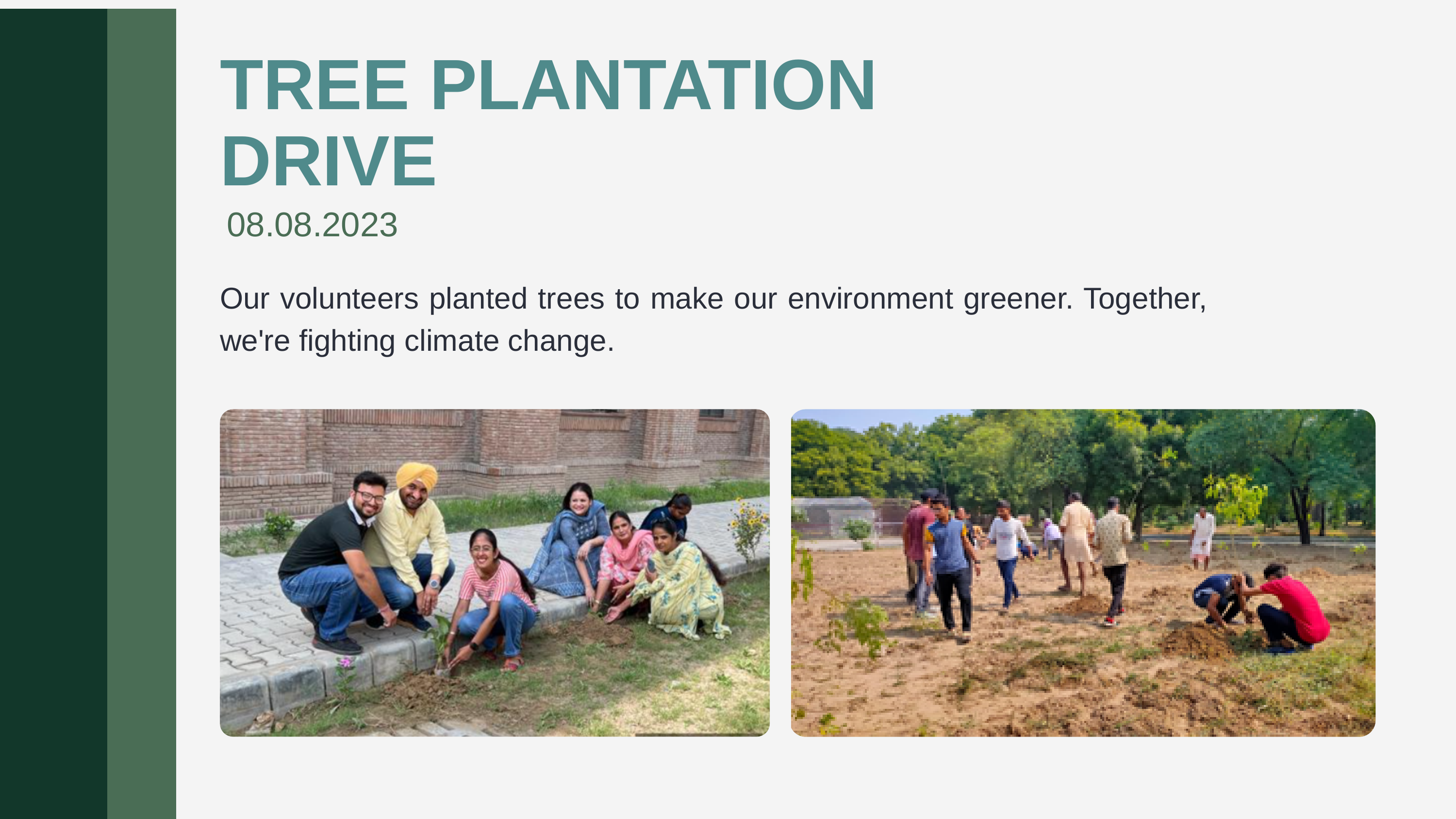

TREE PLANTATION
DRIVE
08.08.2023
Our volunteers planted trees to make our environment greener. Together, we're fighting climate change.